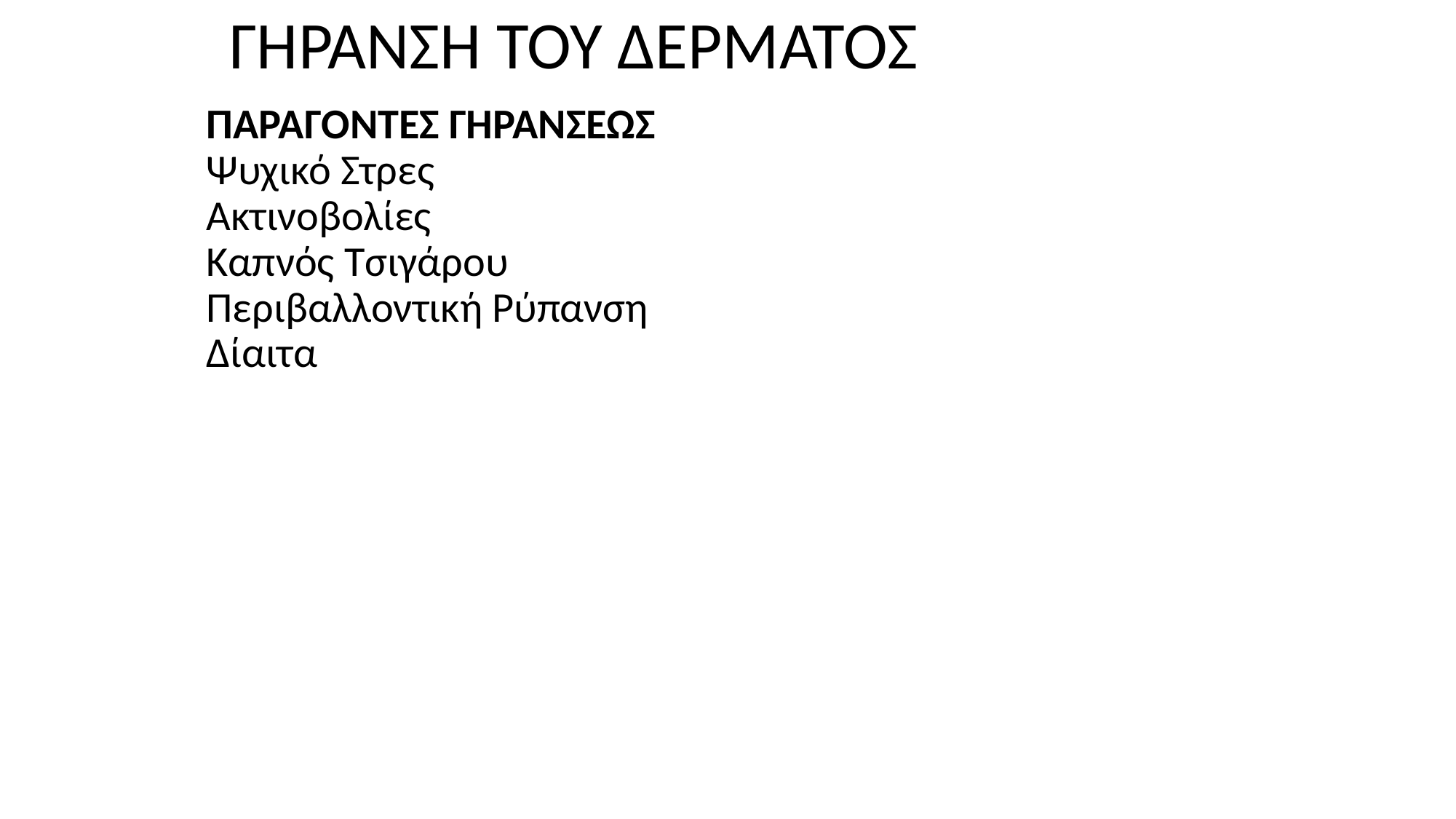

# ΓΗΡΑΝΣΗ ΤΟΥ ΔΕΡΜΑΤΟΣ
ΠΑΡΑΓΟΝΤΕΣ ΓΗΡΑΝΣΕΩΣ
Ψυχικό Στρες
Ακτινοβολίες
Καπνός Τσιγάρου
Περιβαλλοντική Ρύπανση
Δίαιτα